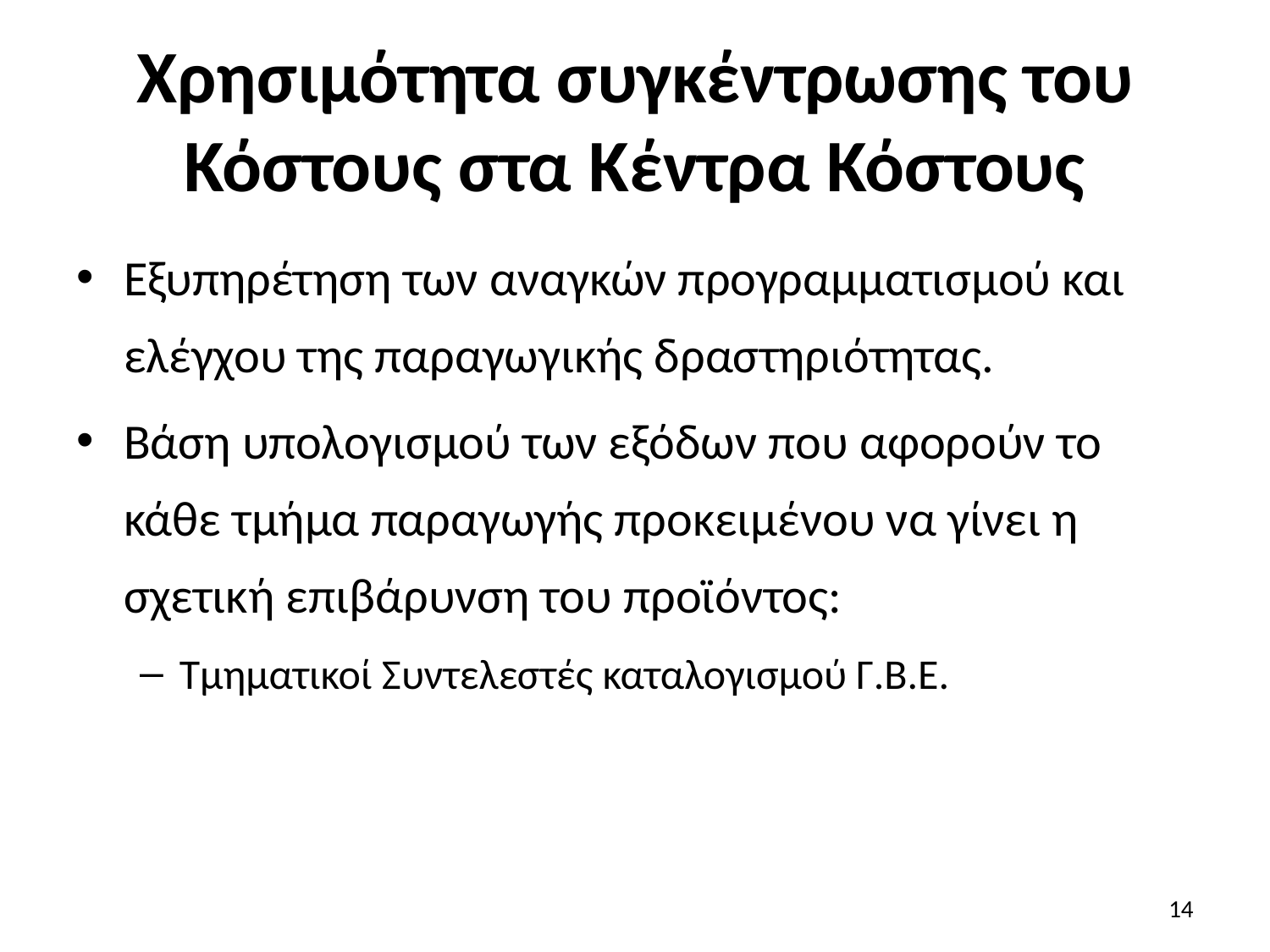

# Χρησιμότητα συγκέντρωσης του Κόστους στα Κέντρα Κόστους
Εξυπηρέτηση των αναγκών προγραμματισμού και ελέγχου της παραγωγικής δραστηριότητας.
Βάση υπολογισμού των εξόδων που αφορούν το κάθε τμήμα παραγωγής προκειμένου να γίνει η σχετική επιβάρυνση του προϊόντος:
Τμηματικοί Συντελεστές καταλογισμού Γ.Β.Ε.
14